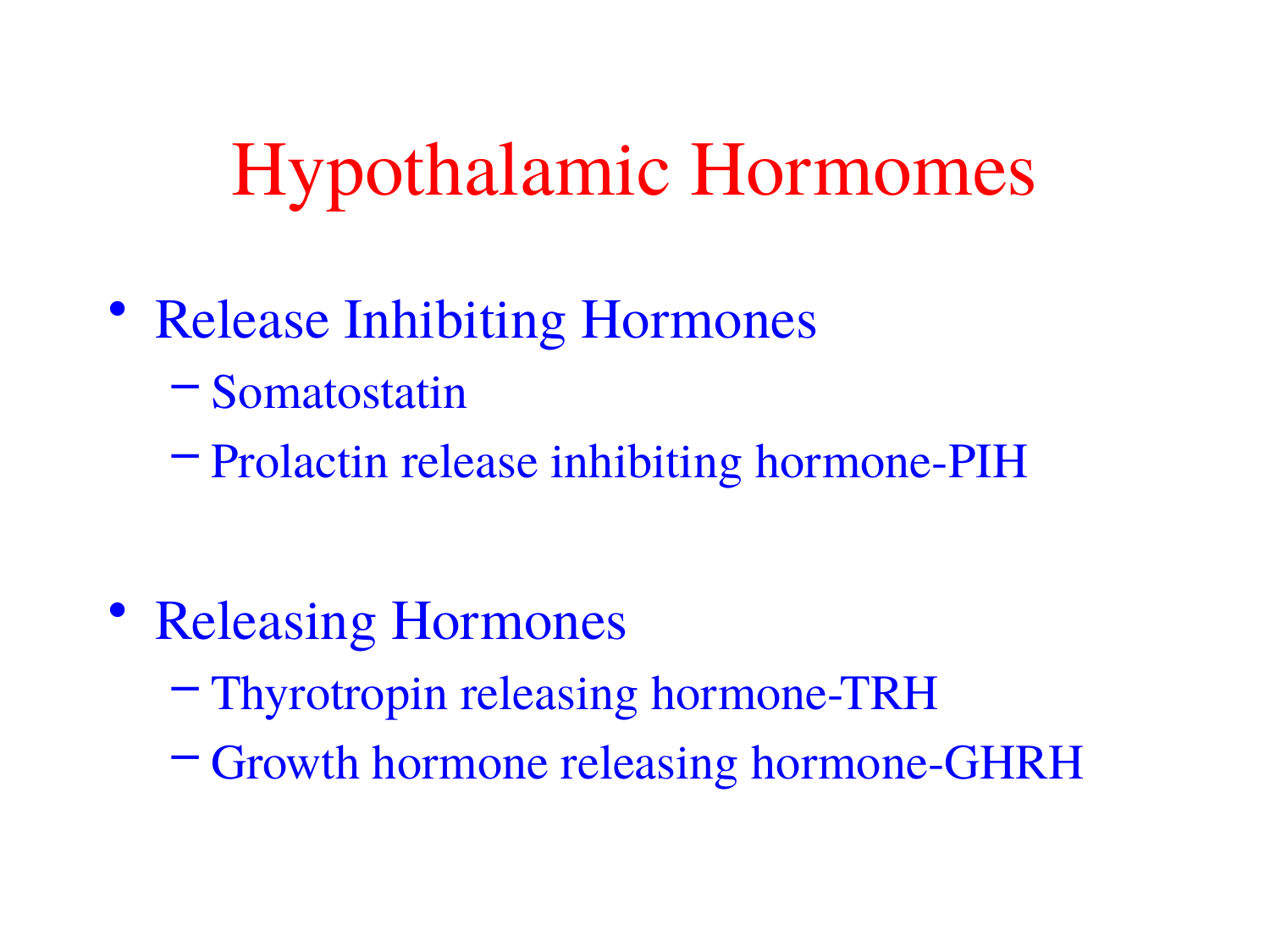

# Hypothalamic Hormomes
Release Inhibiting Hormones
Somatostatin
Prolactin release inhibiting hormone-PIH

Releasing Hormones
Thyrotropin releasing hormone-TRH
Growth hormone releasing hormone-GHRH